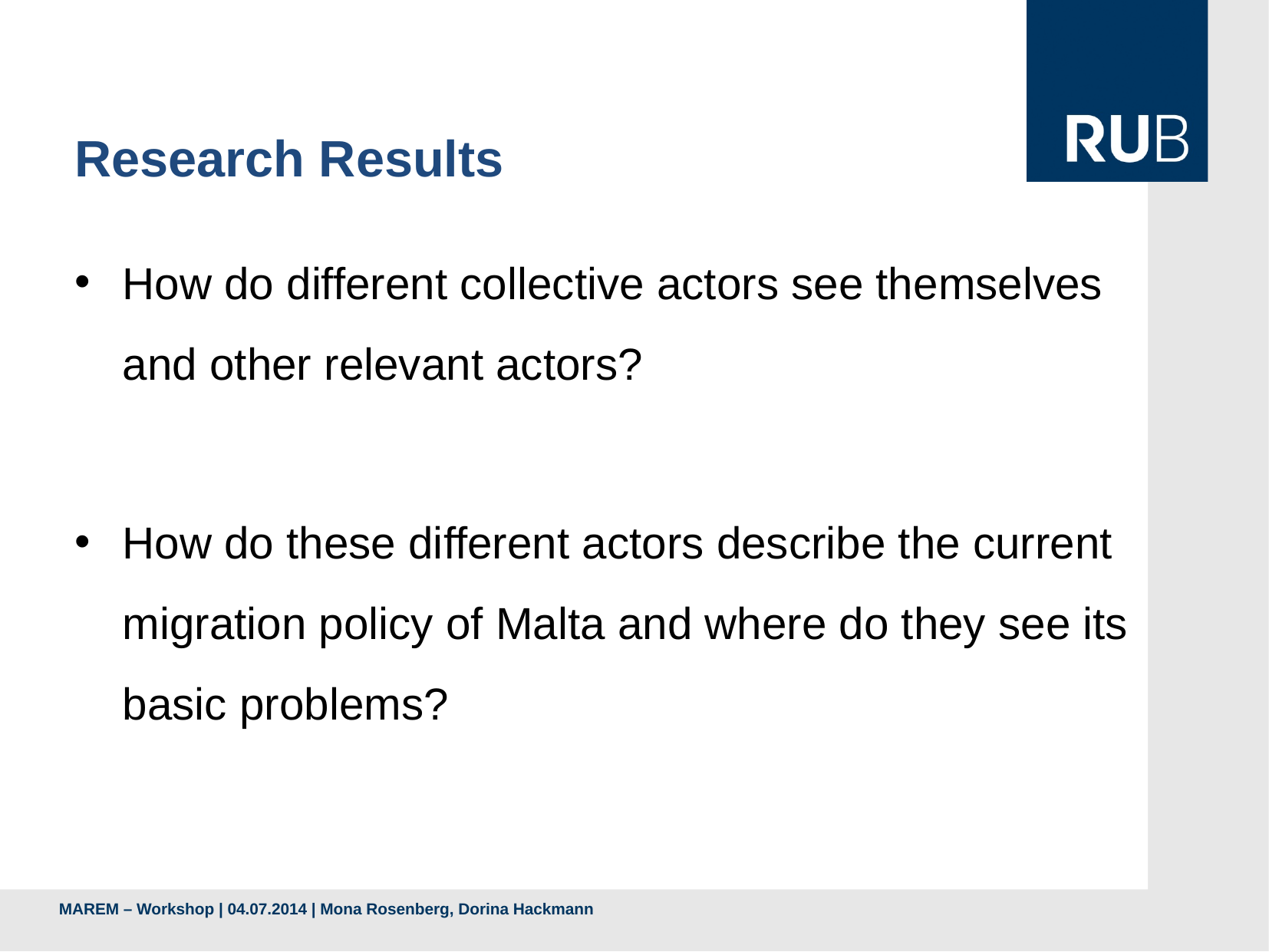

# Research Results
How do different collective actors see themselves and other relevant actors?

How do these different actors describe the current migration policy of Malta and where do they see its basic problems?

MAREM – Workshop | 04.07.2014 | Mona Rosenberg, Dorina Hackmann